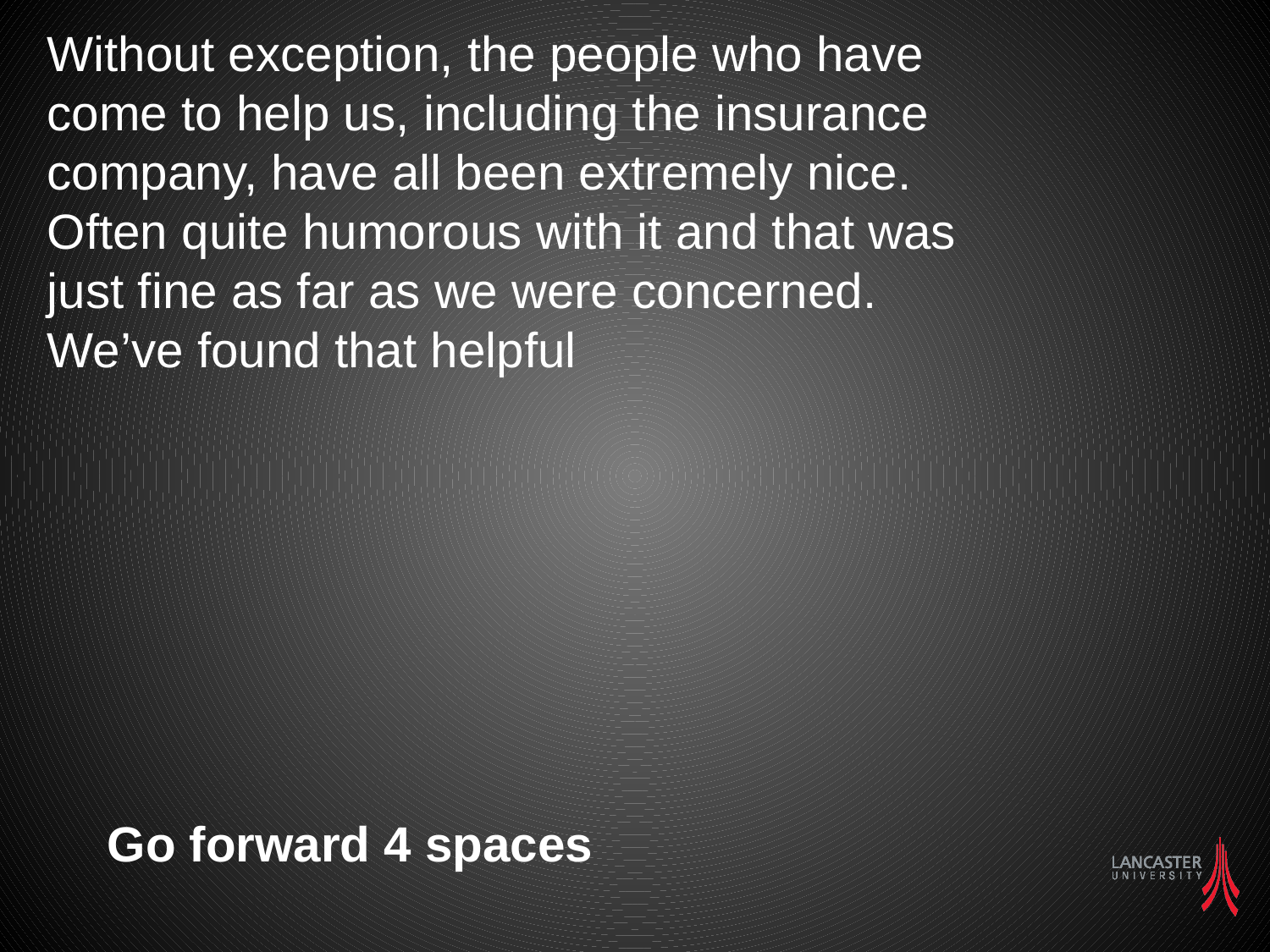

Without exception, the people who have come to help us, including the insurance company, have all been extremely nice.  Often quite humorous with it and that was just fine as far as we were concerned.  We’ve found that helpful
Go forward 4 spaces